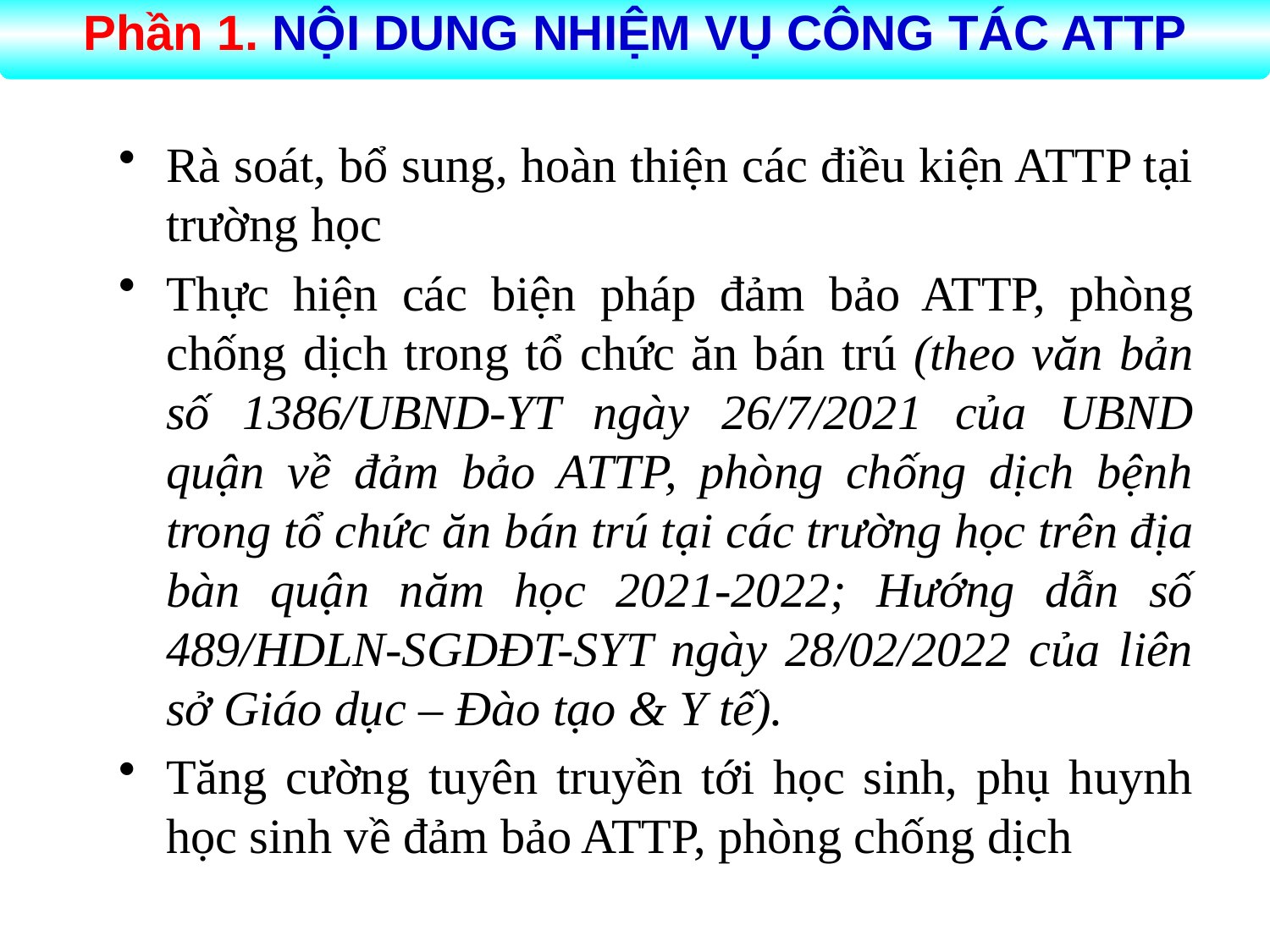

Phần 1. NỘI DUNG NHIỆM VỤ CÔNG TÁC ATTP
Rà soát, bổ sung, hoàn thiện các điều kiện ATTP tại trường học
Thực hiện các biện pháp đảm bảo ATTP, phòng chống dịch trong tổ chức ăn bán trú (theo văn bản số 1386/UBND-YT ngày 26/7/2021 của UBND quận về đảm bảo ATTP, phòng chống dịch bệnh trong tổ chức ăn bán trú tại các trường học trên địa bàn quận năm học 2021-2022; Hướng dẫn số 489/HDLN-SGDĐT-SYT ngày 28/02/2022 của liên sở Giáo dục – Đào tạo & Y tế).
Tăng cường tuyên truyền tới học sinh, phụ huynh học sinh về đảm bảo ATTP, phòng chống dịch